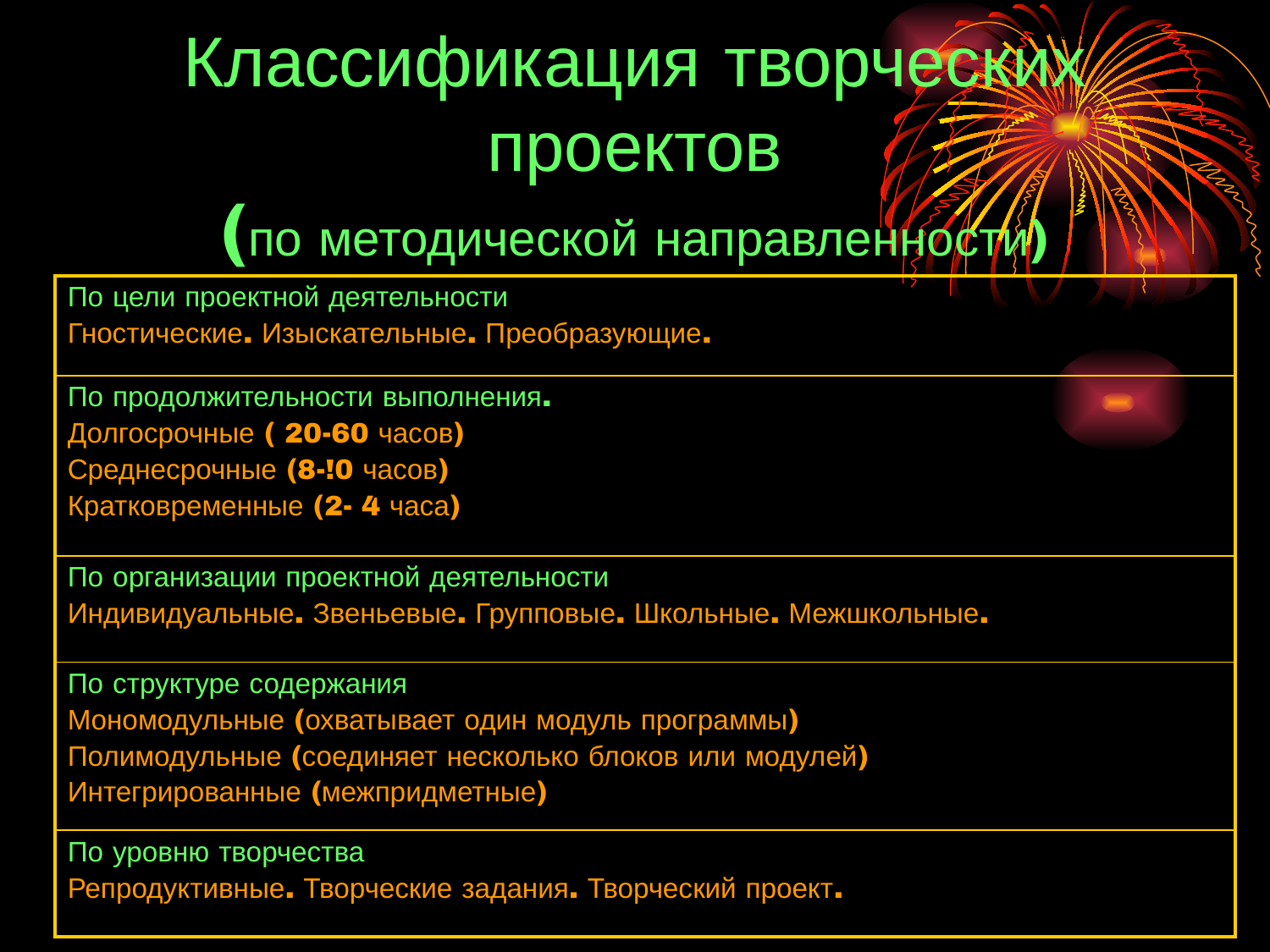

# Классификация творческих проектов (по методической направленности)

| По цели проектной деятельности Гностические. Изыскательные. Преобразующие. |
| --- |
| По продолжительности выполнения. Долгосрочные ( 20-60 часов) Среднесрочные (8-!0 часов) Кратковременные (2- 4 часа) |
| По организации проектной деятельности Индивидуальные. Звеньевые. Групповые. Школьные. Межшкольные. |
| По структуре содержания Мономодульные (охватывает один модуль программы) Полимодульные (соединяет несколько блоков или модулей) Интегрированные (межпридметные) |
| По уровню творчества Репродуктивные. Творческие задания. Творческий проект. |